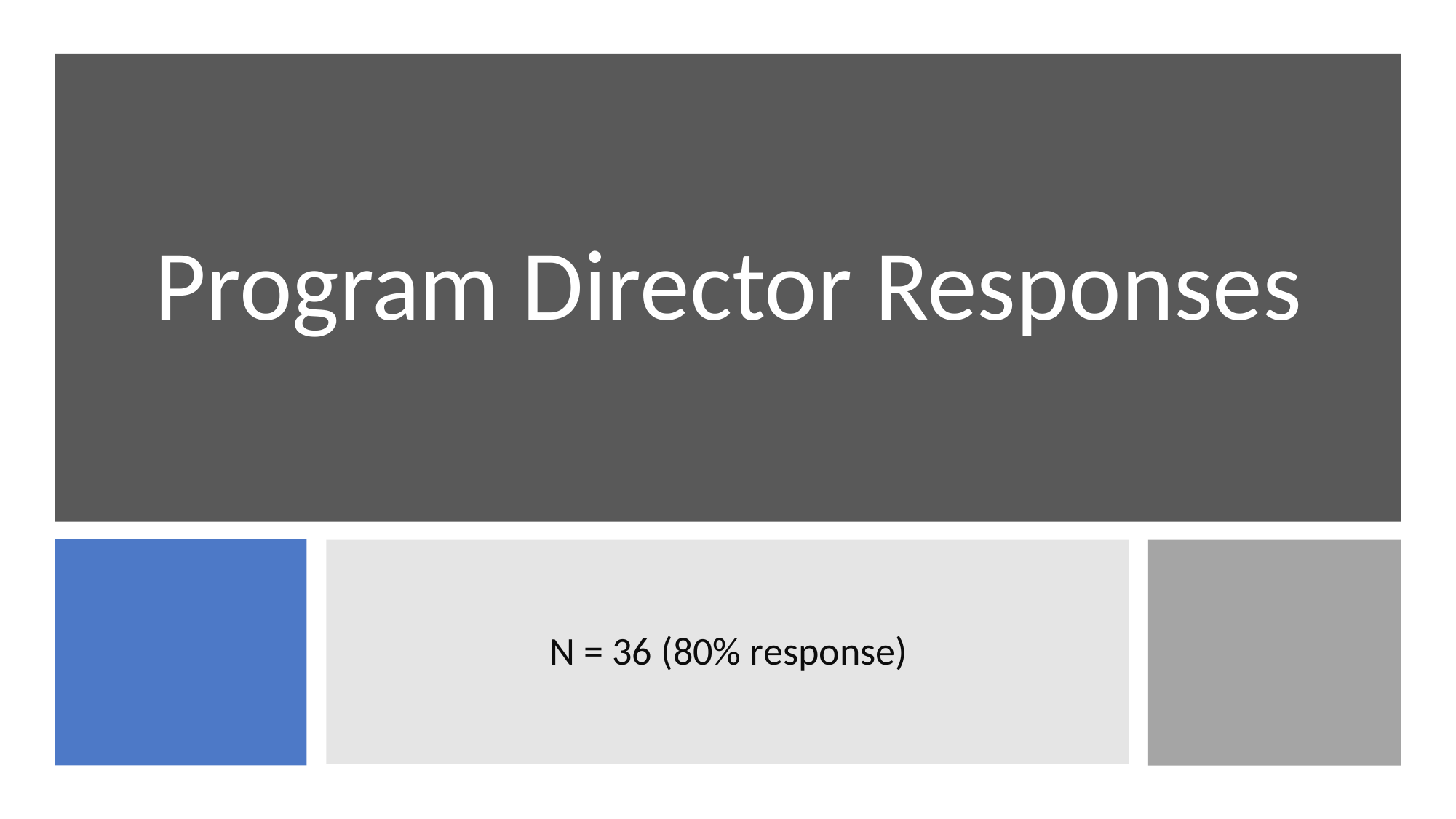

# Program Director Responses

N = 36 (80% response)